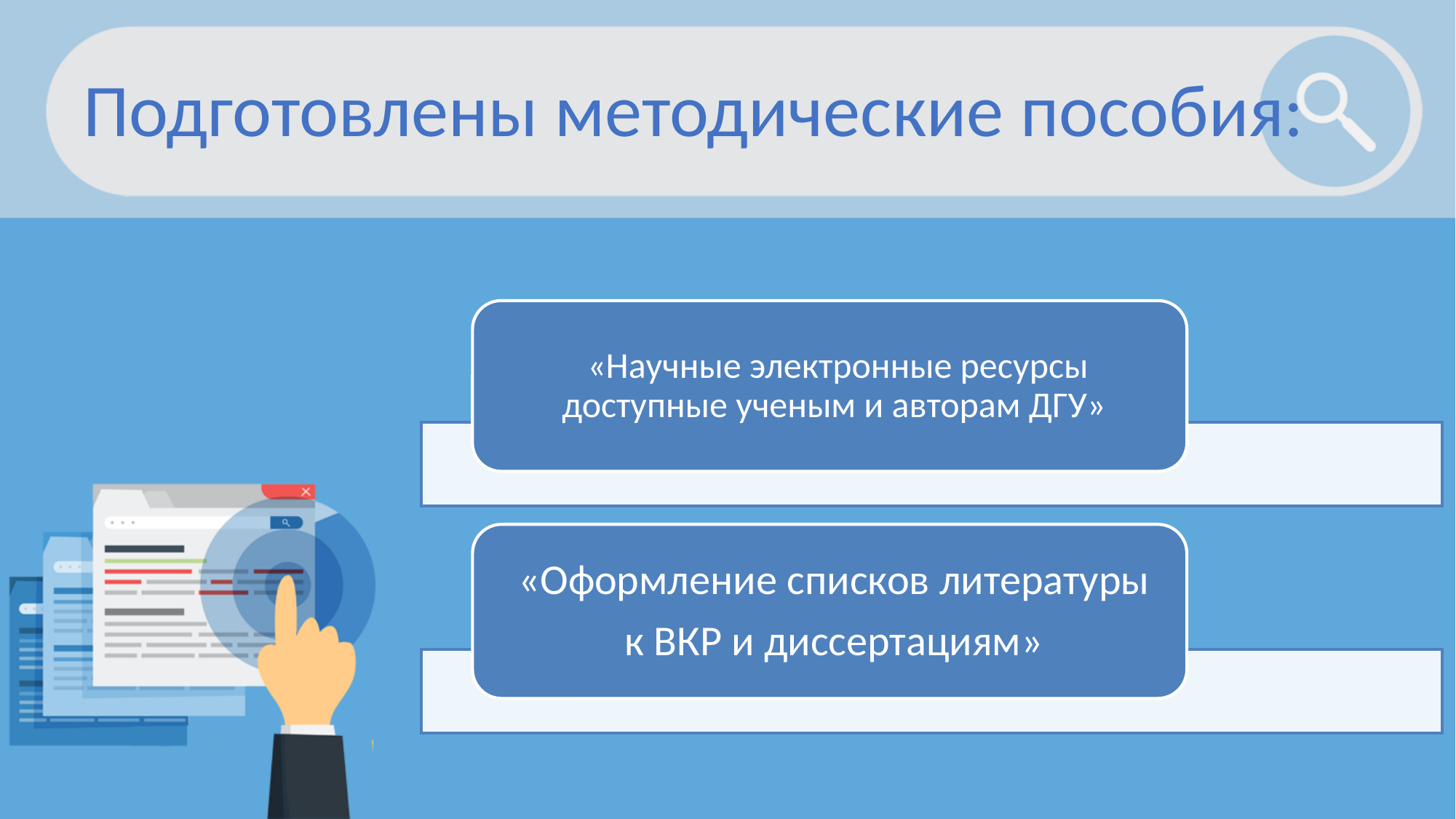

# Подготовлены методические пособия:
 «Научные электронные ресурсы доступные ученым и авторам ДГУ»
«Оформление списков литературы
к ВКР и диссертациям»